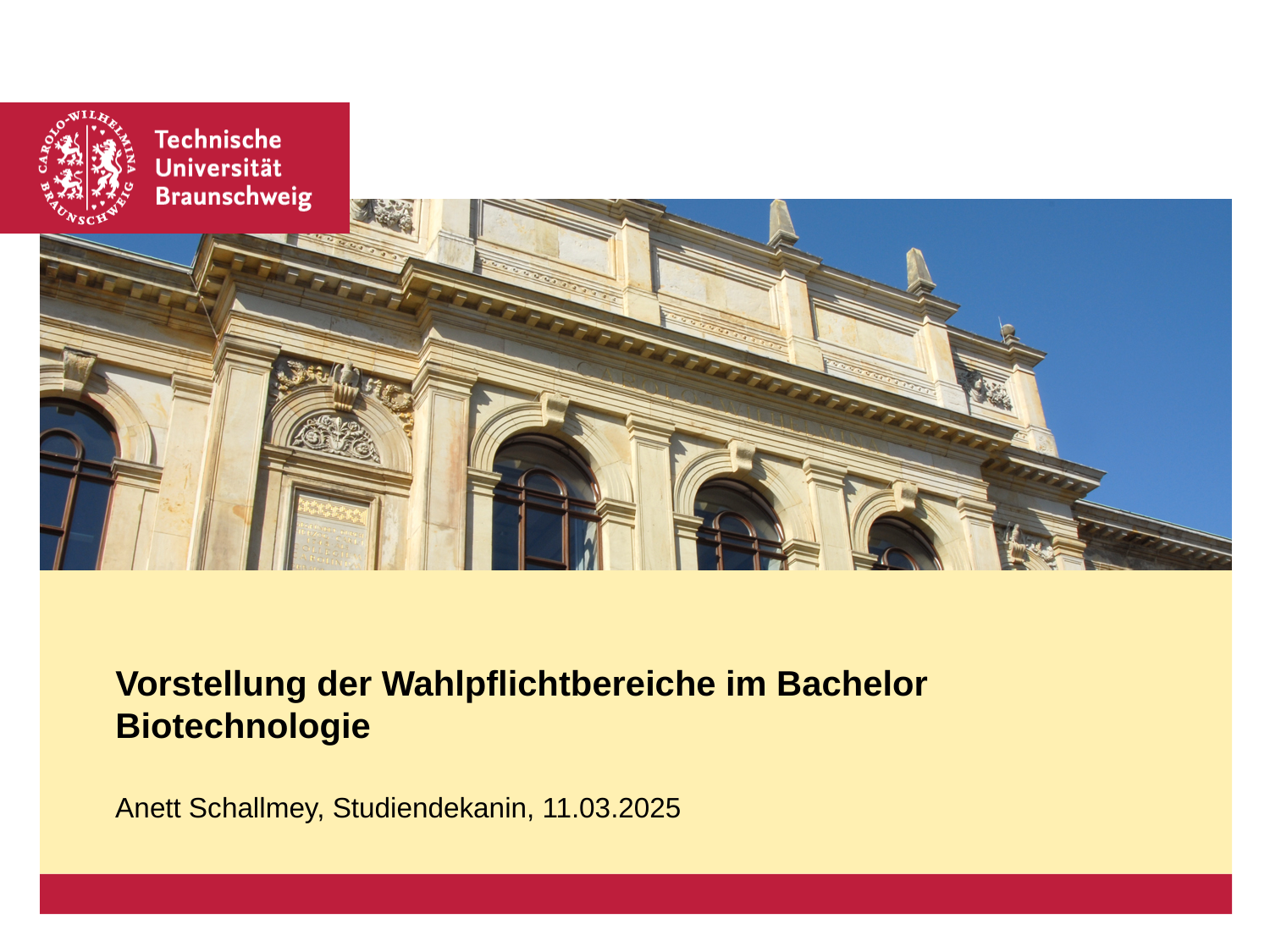

# Vorstellung der Wahlpflichtbereiche im Bachelor Biotechnologie
Anett Schallmey, Studiendekanin, 11.03.2025